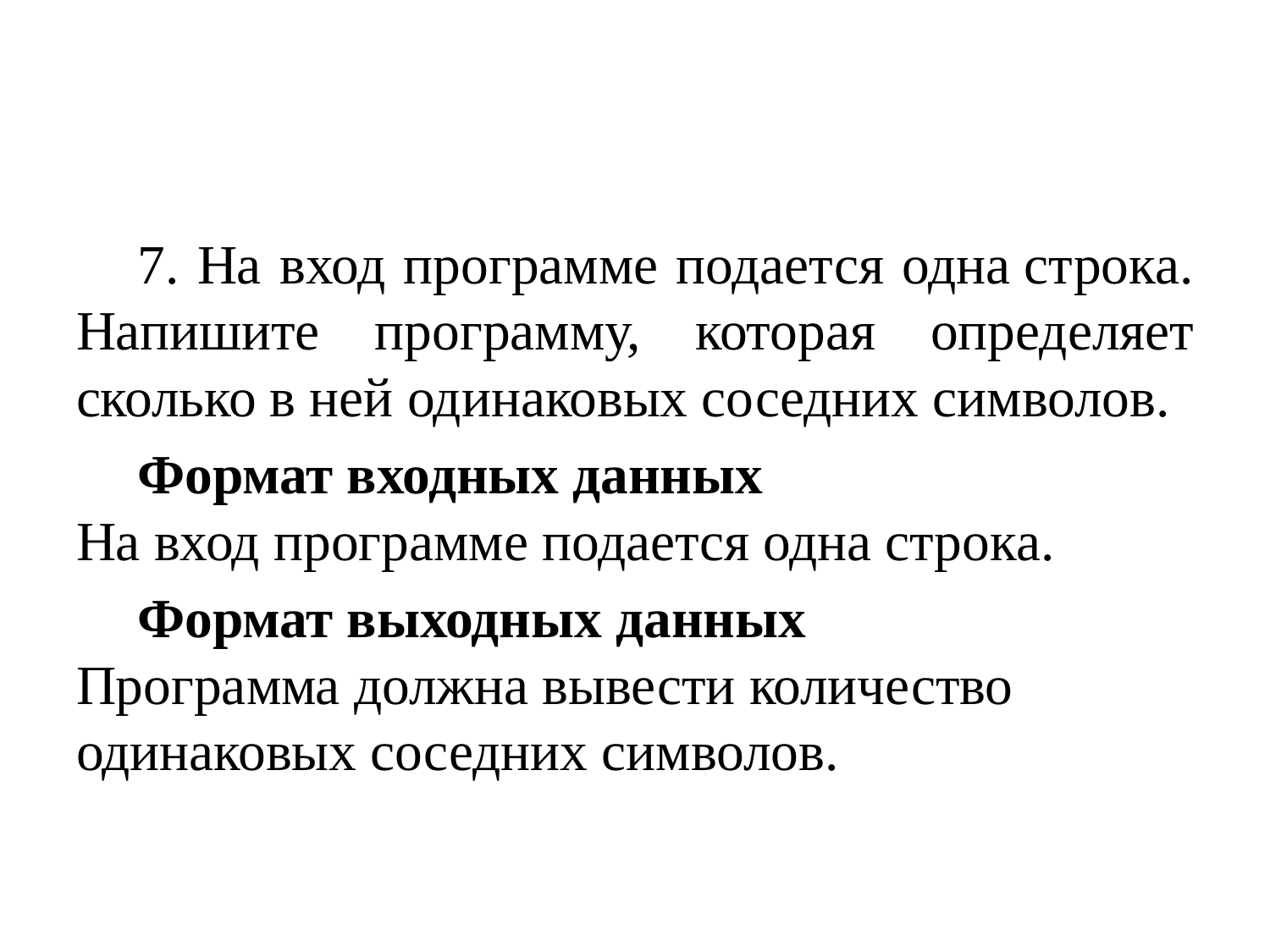

#
7. На вход программе подается одна строка. Напишите программу, которая определяет сколько в ней одинаковых соседних символов.
Формат входных данных
На вход программе подается одна строка.
Формат выходных данных
Программа должна вывести количество одинаковых соседних символов.